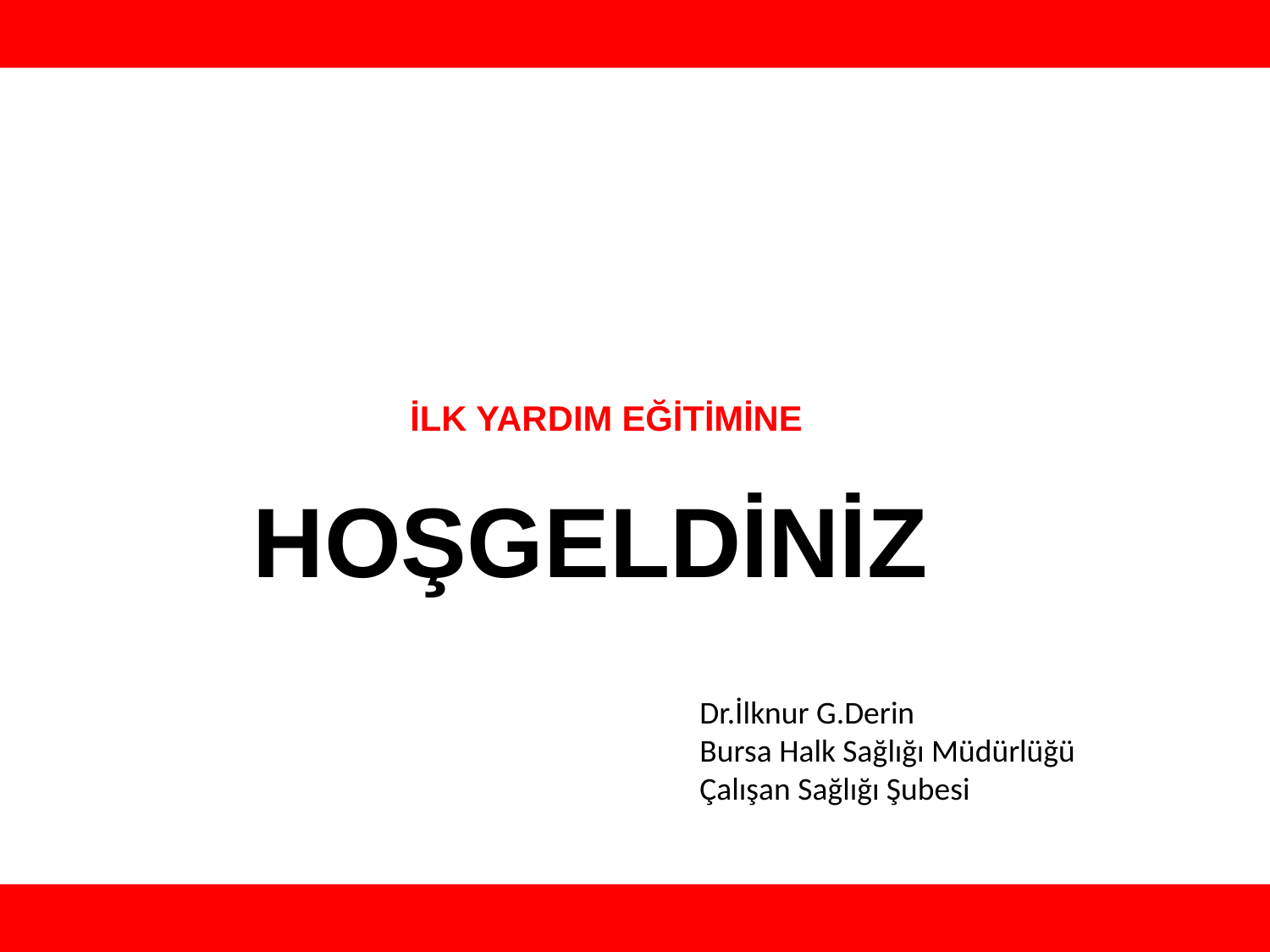

İLK YARDIM EĞİTİMİNE
HOŞGELDİNİZ
Dr.İlknur G.Derin
Bursa Halk Sağlığı Müdürlüğü
Çalışan Sağlığı Şubesi